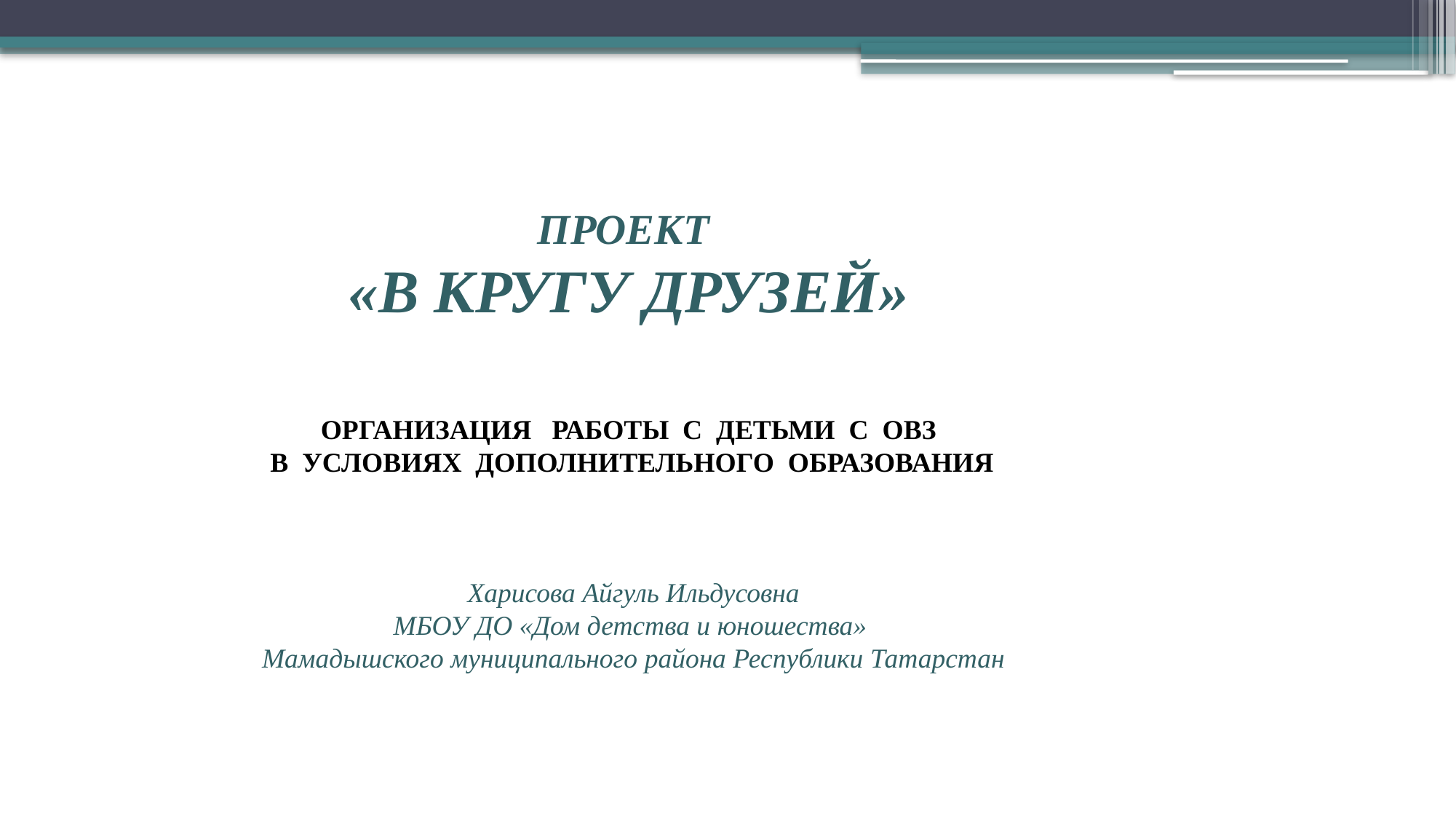

ПРОЕКТ
«В КРУГУ ДРУЗЕЙ»

ОРГАНИЗАЦИЯ   РАБОТЫ  С  ДЕТЬМИ  С  ОВЗ
 В  УСЛОВИЯХ  ДОПОЛНИТЕЛЬНОГО  ОБРАЗОВАНИЯ

Харисова Айгуль Ильдусовна
МБОУ ДО «Дом детства и юношества»
Мамадышского муниципального района Республики Татарстан